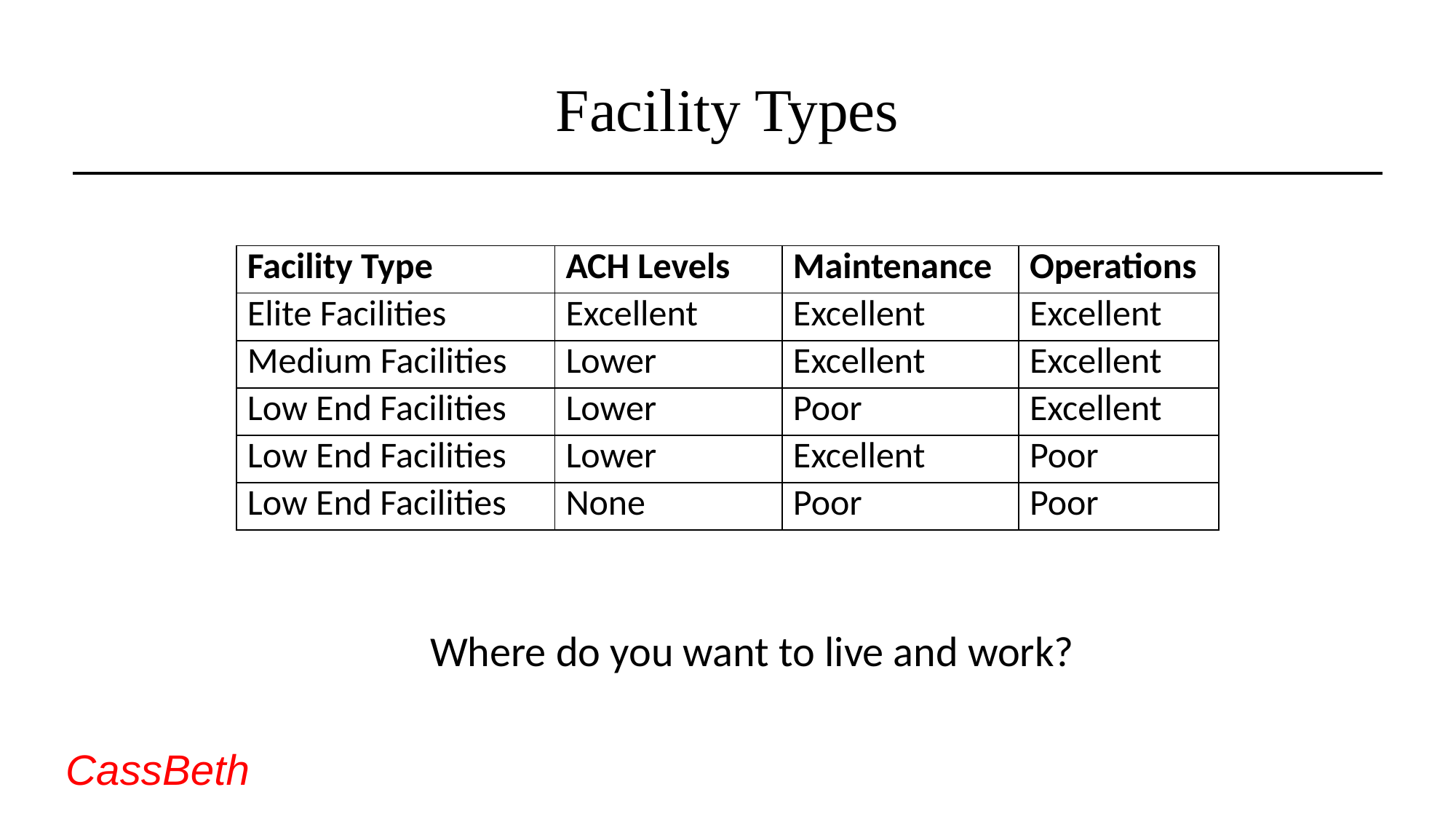

# Facility Types
| Facility Type | ACH Levels | Maintenance | Operations |
| --- | --- | --- | --- |
| Elite Facilities | Excellent | Excellent | Excellent |
| Medium Facilities | Lower | Excellent | Excellent |
| Low End Facilities | Lower | Poor | Excellent |
| Low End Facilities | Lower | Excellent | Poor |
| Low End Facilities | None | Poor | Poor |
Where do you want to live and work?